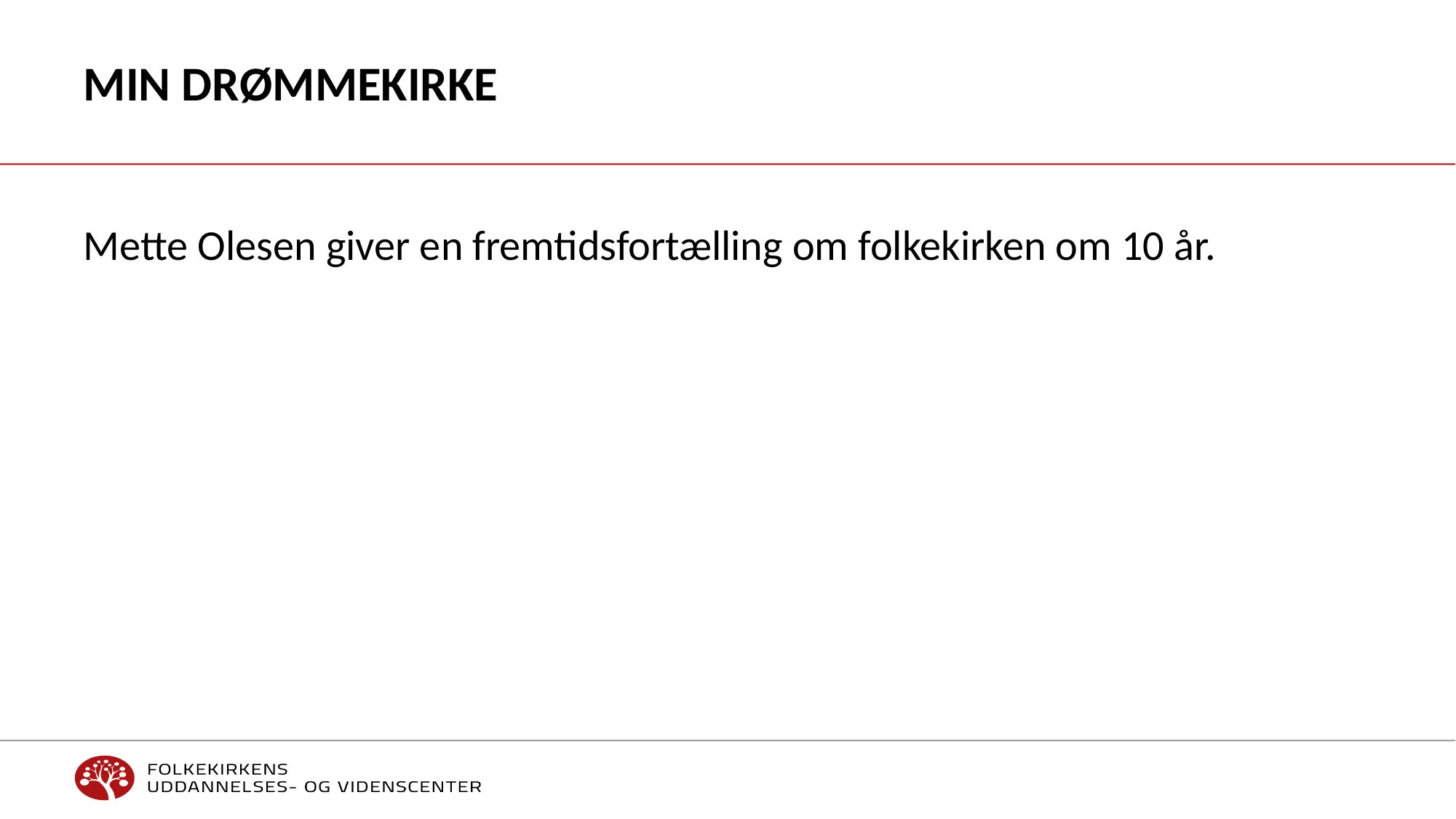

# Min drømmekirke
Mette Olesen giver en fremtidsfortælling om folkekirken om 10 år.